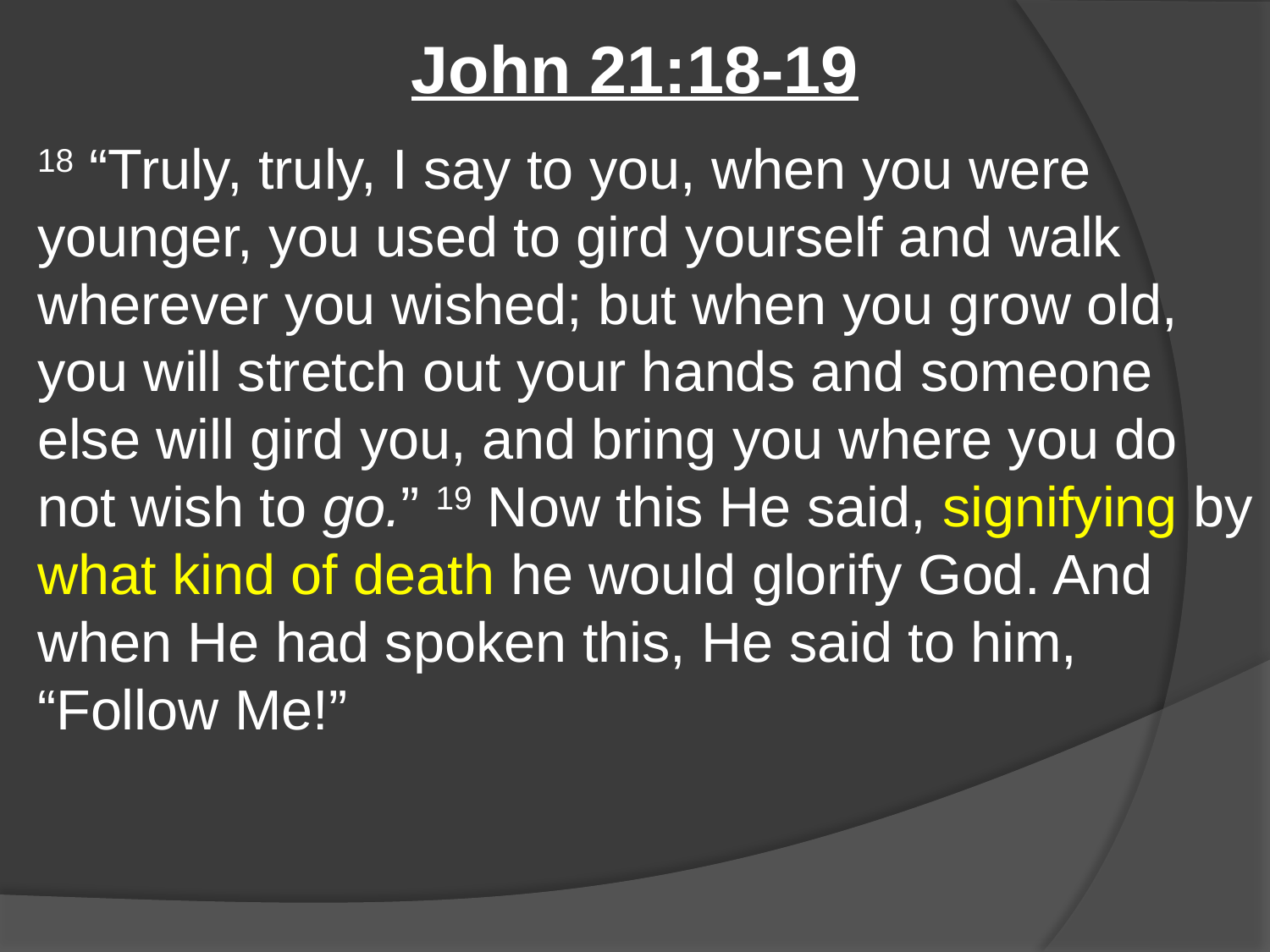

# John 21:18-19
18 “Truly, truly, I say to you, when you were younger, you used to gird yourself and walk wherever you wished; but when you grow old, you will stretch out your hands and someone else will gird you, and bring you where you do not wish to go.” 19 Now this He said, signifying by what kind of death he would glorify God. And when He had spoken this, He said to him, “Follow Me!”